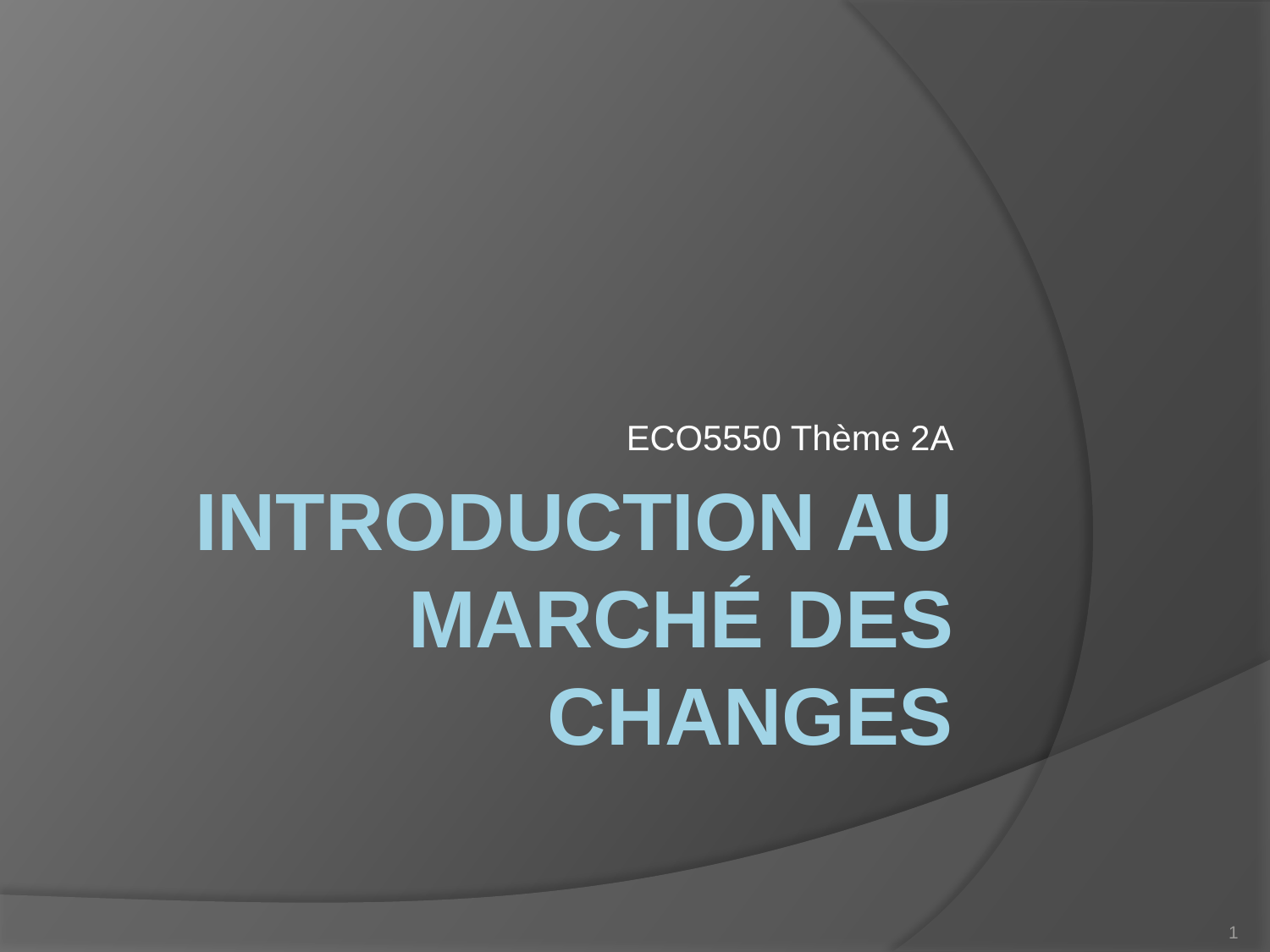

ECO5550 Thème 2A
# Introduction au marché des changes
1